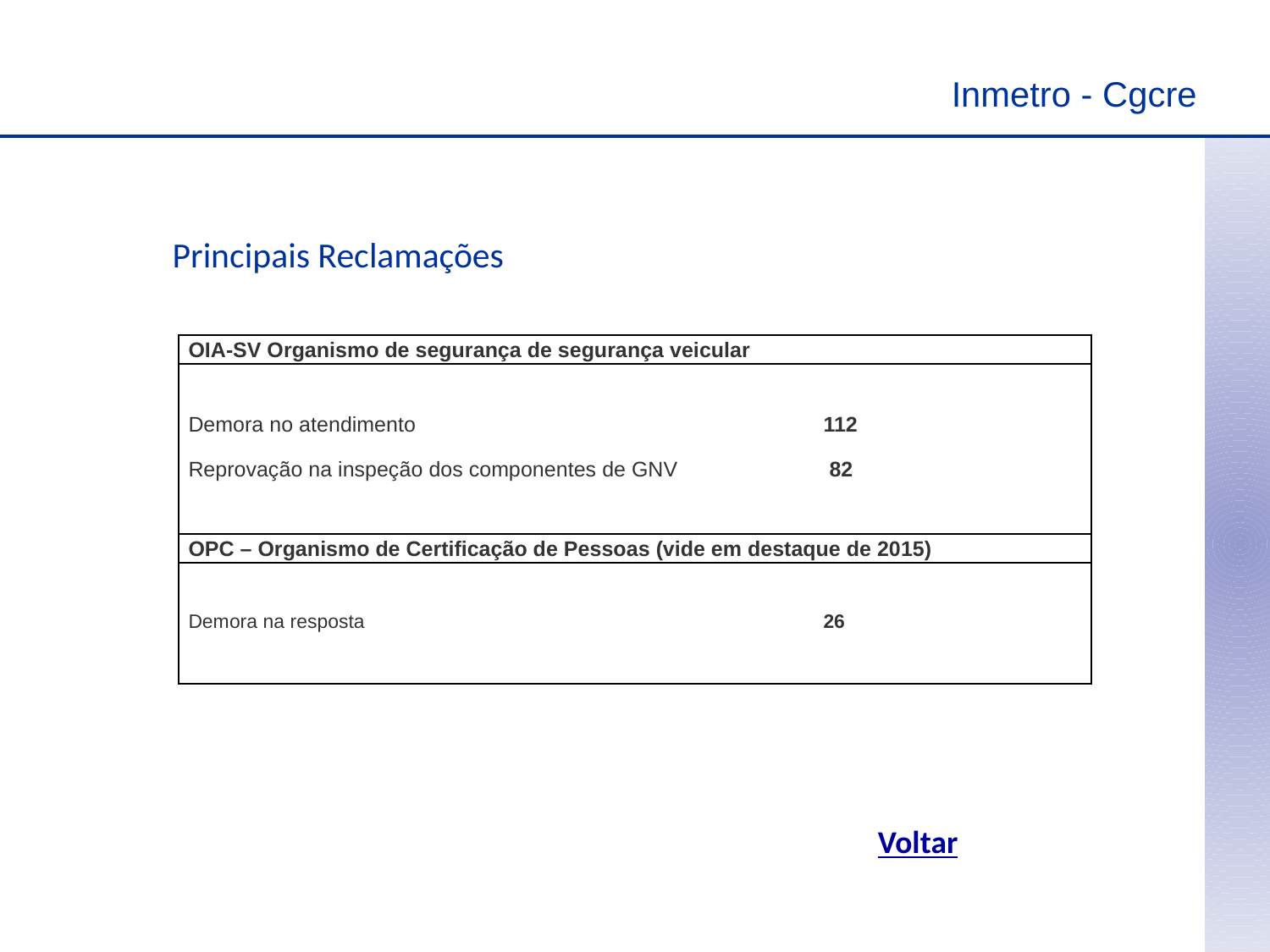

Inmetro - Cgcre
Ouvidoria Externa

Inmetro –

Principais Reclamações
| OIA-SV Organismo de segurança de segurança veicular |
| --- |
| Demora no atendimento 112 Reprovação na inspeção dos componentes de GNV 82 |
| OPC – Organismo de Certificação de Pessoas (vide em destaque de 2015) |
| Demora na resposta 26 |

Voltar
Voltar
9